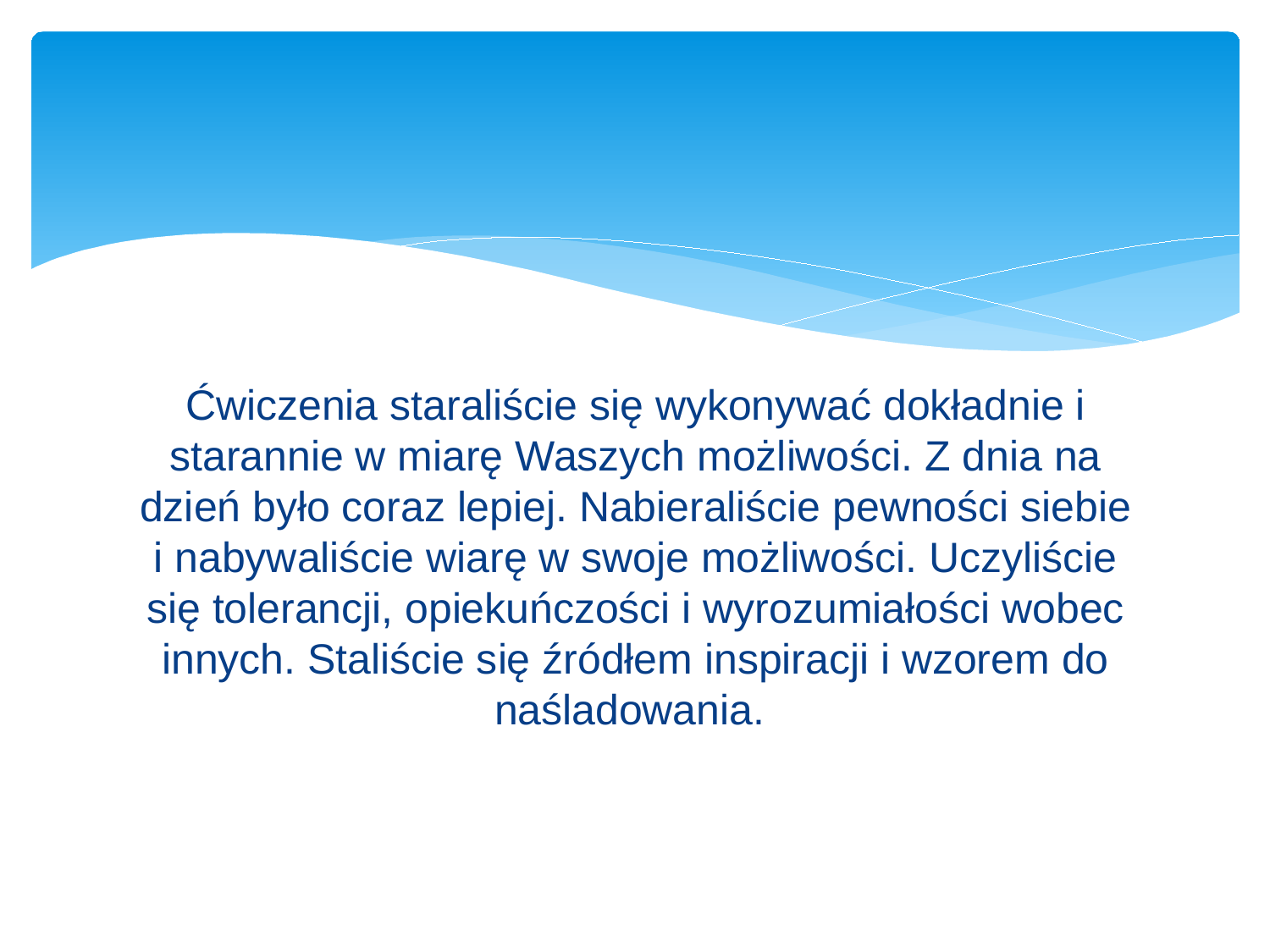

Ćwiczenia staraliście się wykonywać dokładnie i starannie w miarę Waszych możliwości. Z dnia na dzień było coraz lepiej. Nabieraliście pewności siebie i nabywaliście wiarę w swoje możliwości. Uczyliście się tolerancji, opiekuńczości i wyrozumiałości wobec innych. Staliście się źródłem inspiracji i wzorem do naśladowania.